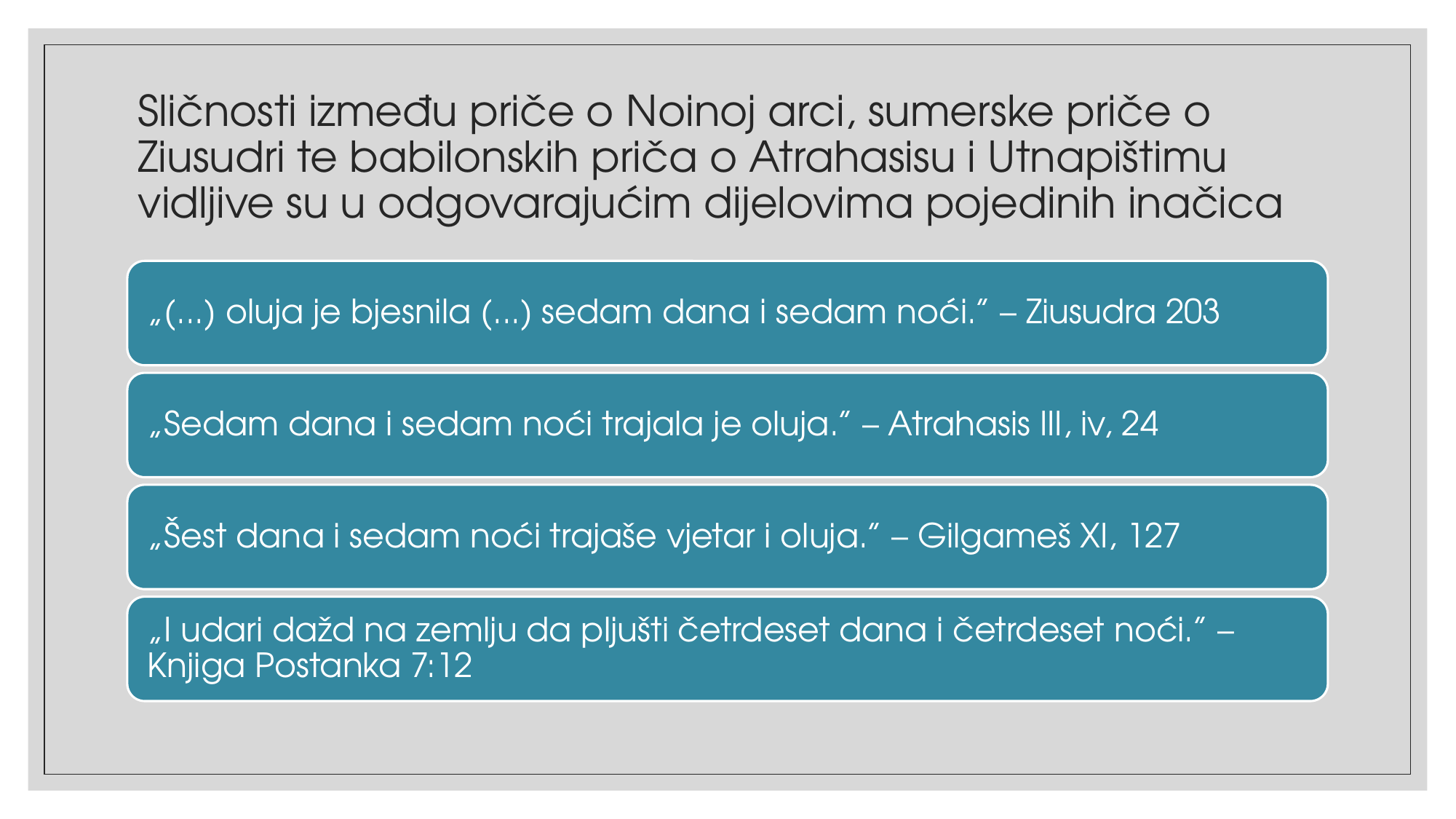

# Sličnosti između priče o Noinoj arci, sumerske priče o Ziusudri te babilonskih priča o Atrahasisu i Utnapištimu vidljive su u odgovarajućim dijelovima pojedinih inačica
„(...) oluja je bjesnila (...) sedam dana i sedam noći.” – Ziusudra 203
„Sedam dana i sedam noći trajala je oluja.” – Atrahasis III, iv, 24
„Šest dana i sedam noći trajaše vjetar i oluja.” – Gilgameš XI, 127
„I udari dažd na zemlju da pljušti četrdeset dana i četrdeset noći.” – Knjiga Postanka 7:12